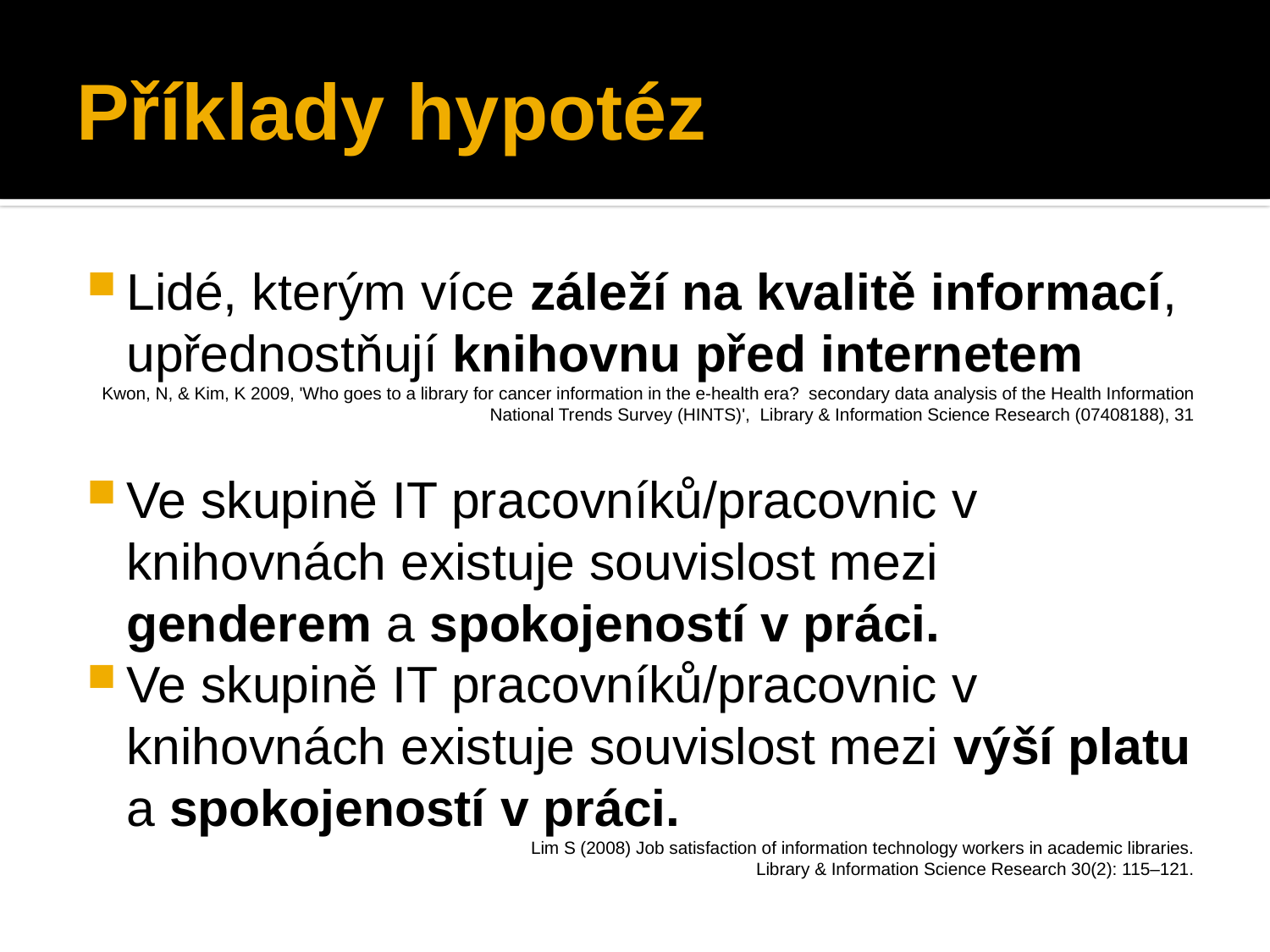

# Příklady hypotéz
Lidé, kterým více záleží na kvalitě informací, upřednostňují knihovnu před internetem
Kwon, N, & Kim, K 2009, 'Who goes to a library for cancer information in the e-health era?  secondary data analysis of the Health Information National Trends Survey (HINTS)',  Library & Information Science Research (07408188), 31

Ve skupině IT pracovníků/pracovnic v knihovnách existuje souvislost mezi genderem a spokojeností v práci.
Ve skupině IT pracovníků/pracovnic v knihovnách existuje souvislost mezi výší platu a spokojeností v práci.
Lim S (2008) Job satisfaction of information technology workers in academic libraries.
Library & Information Science Research 30(2): 115–121.